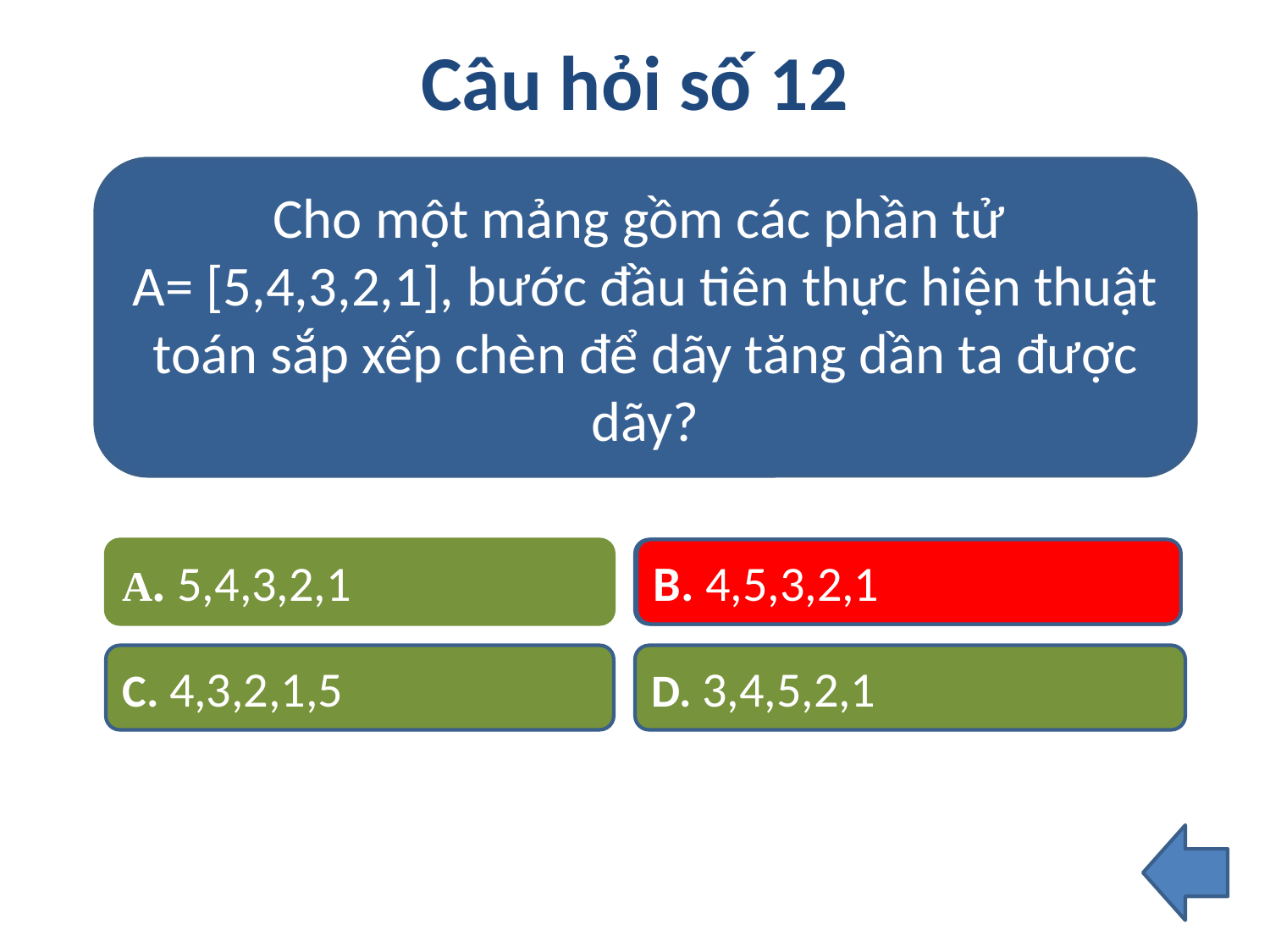

# Câu hỏi số 12
Cho một mảng gồm các phần tử
A= [5,4,3,2,1], bước đầu tiên thực hiện thuật toán sắp xếp chèn để dãy tăng dần ta được dãy?
A. 5,4,3,2,1
B. 4,5,3,2,1
B. 4,5,3,2,1
C. 4,3,2,1,5
D. 3,4,5,2,1